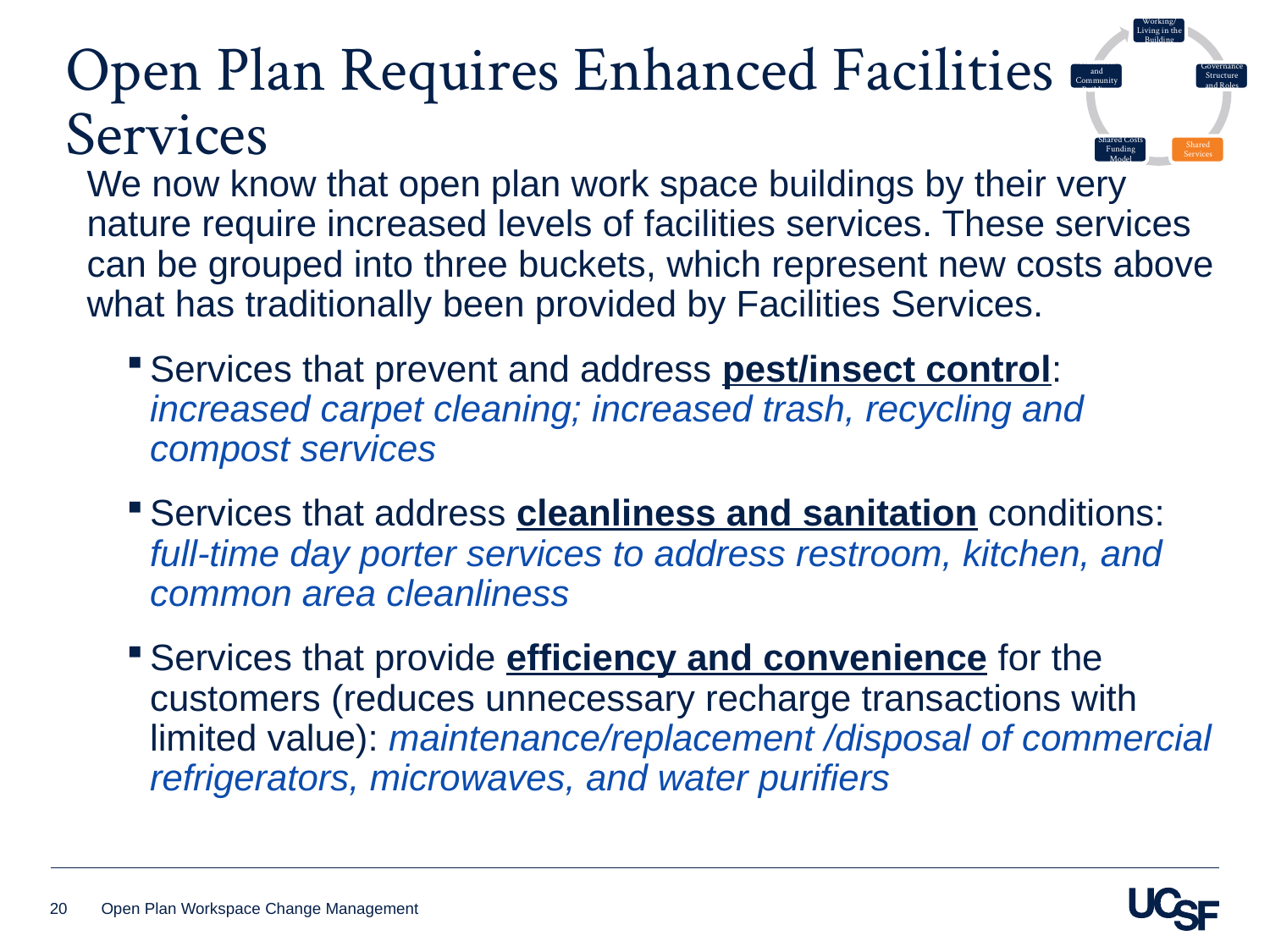

Working/Living in the Building
Governance Structure and Roles
Shared Services
Shared Costs Funding Model
Transition and Community Building
# Open Plan Requires Enhanced Facilities Services
We now know that open plan work space buildings by their very nature require increased levels of facilities services. These services can be grouped into three buckets, which represent new costs above what has traditionally been provided by Facilities Services.
Services that prevent and address pest/insect control: increased carpet cleaning; increased trash, recycling and compost services
Services that address cleanliness and sanitation conditions: full-time day porter services to address restroom, kitchen, and common area cleanliness
Services that provide efficiency and convenience for the customers (reduces unnecessary recharge transactions with limited value): maintenance/replacement /disposal of commercial refrigerators, microwaves, and water purifiers

20
Open Plan Workspace Change Management